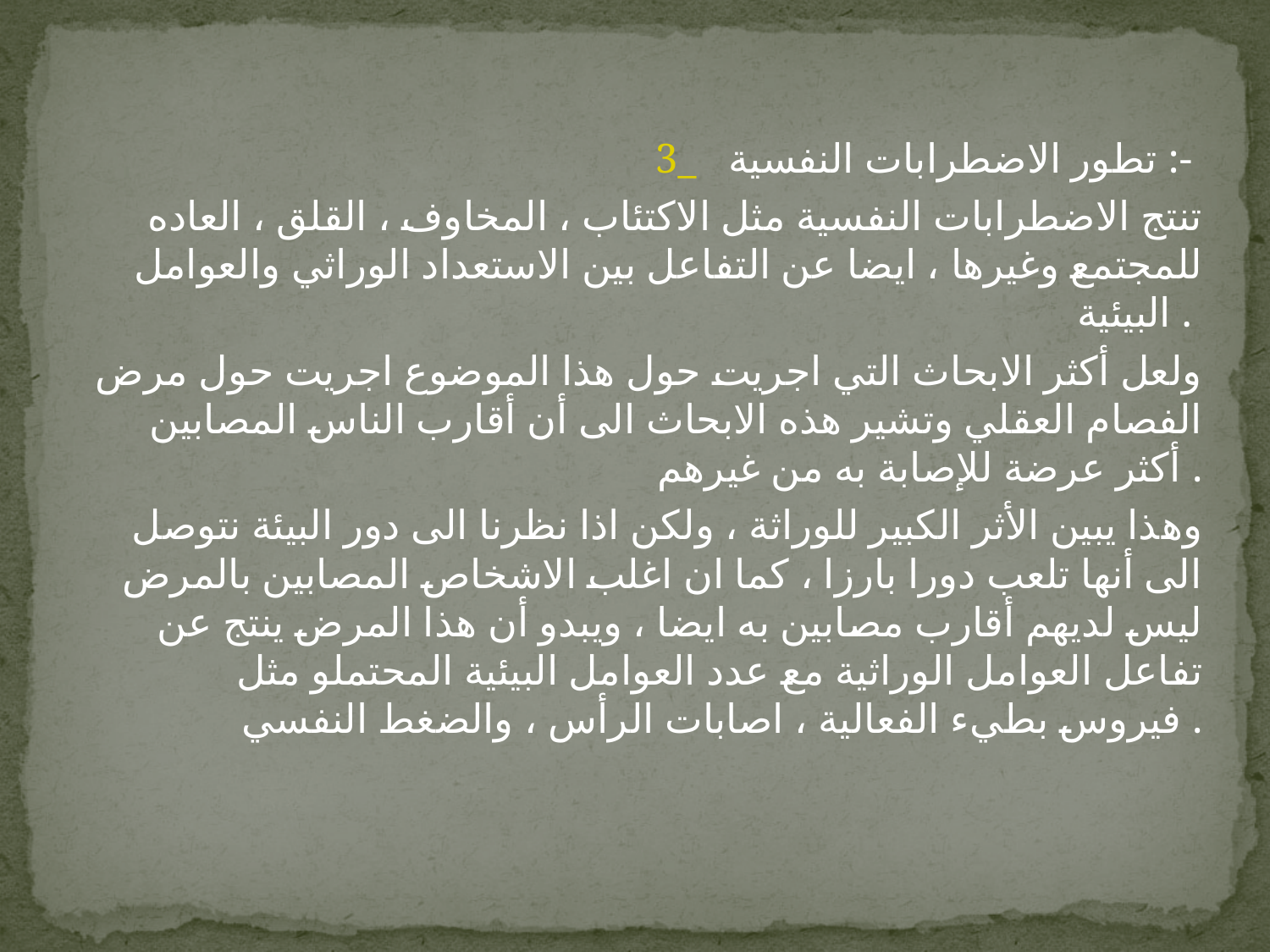

#
3_   تطور الاضطرابات النفسية :-
تنتج الاضطرابات النفسية مثل الاكتئاب ، المخاوف ، القلق ، العاده للمجتمع وغيرها ، ايضا عن التفاعل بين الاستعداد الوراثي والعوامل البيئية .
ولعل أكثر الابحاث التي اجريت حول هذا الموضوع اجريت حول مرض الفصام العقلي وتشير هذه الابحاث الى أن أقارب الناس المصابين أكثر عرضة للإصابة به من غيرهم .
وهذا يبين الأثر الكبير للوراثة ، ولكن اذا نظرنا الى دور البيئة نتوصل الى أنها تلعب دورا بارزا ، كما ان اغلب الاشخاص المصابين بالمرض ليس لديهم أقارب مصابين به ايضا ، ويبدو أن هذا المرض ينتج عن تفاعل العوامل الوراثية مع عدد العوامل البيئية المحتملو مثل فيروس بطيء الفعالية ، اصابات الرأس ، والضغط النفسي .